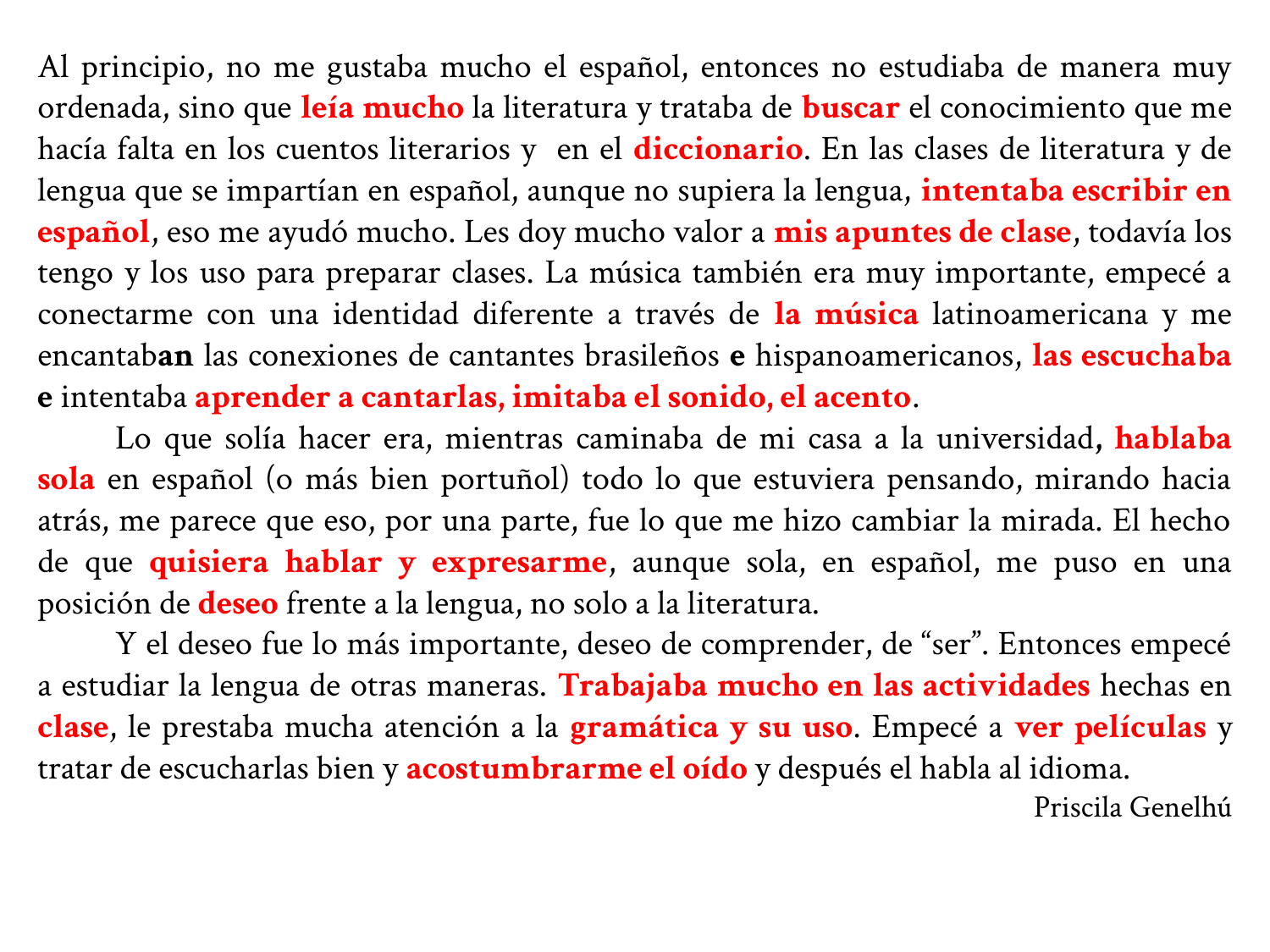

Al principio, no me gustaba mucho el español, entonces no estudiaba de manera muy ordenada, sino que leía mucho la literatura y trataba de buscar el conocimiento que me hacía falta en los cuentos literarios y  en el diccionario. En las clases de literatura y de lengua que se impartían en español, aunque no supiera la lengua, intentaba escribir en español, eso me ayudó mucho. Les doy mucho valor a mis apuntes de clase, todavía los tengo y los uso para preparar clases. La música también era muy importante, empecé a conectarme con una identidad diferente a través de la música latinoamericana y me encantaban las conexiones de cantantes brasileños e hispanoamericanos, las escuchaba e intentaba aprender a cantarlas, imitaba el sonido, el acento.
	Lo que solía hacer era, mientras caminaba de mi casa a la universidad, hablaba sola en español (o más bien portuñol) todo lo que estuviera pensando, mirando hacia atrás, me parece que eso, por una parte, fue lo que me hizo cambiar la mirada. El hecho de que quisiera hablar y expresarme, aunque sola, en español, me puso en una posición de deseo frente a la lengua, no solo a la literatura.
	Y el deseo fue lo más importante, deseo de comprender, de “ser”. Entonces empecé a estudiar la lengua de otras maneras. Trabajaba mucho en las actividades hechas en clase, le prestaba mucha atención a la gramática y su uso. Empecé a ver películas y tratar de escucharlas bien y acostumbrarme el oído y después el habla al idioma.
Priscila Genelhú